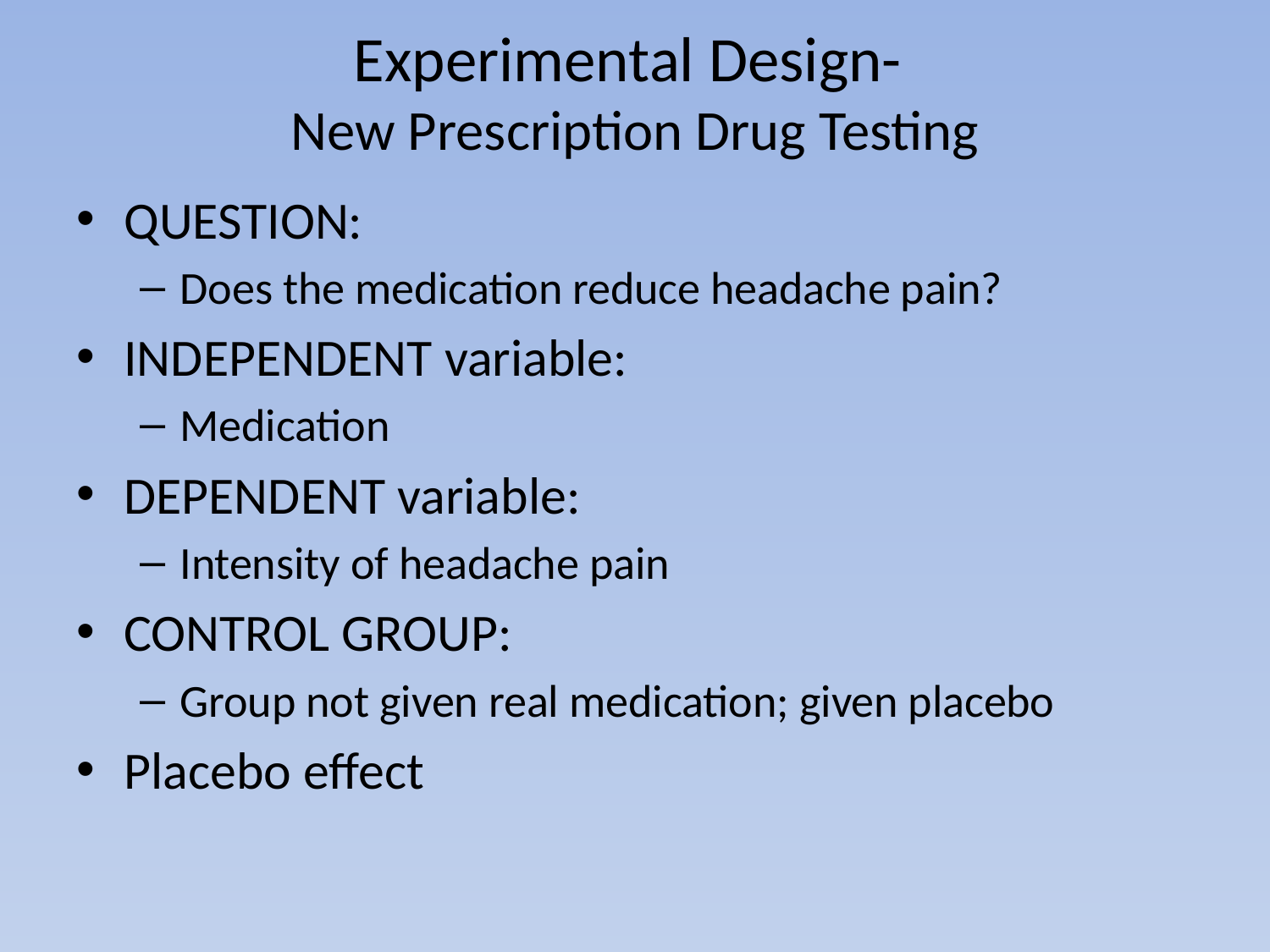

# Experimental Design- New Prescription Drug Testing
QUESTION:
Does the medication reduce headache pain?
INDEPENDENT variable:
Medication
DEPENDENT variable:
Intensity of headache pain
CONTROL GROUP:
Group not given real medication; given placebo
Placebo effect